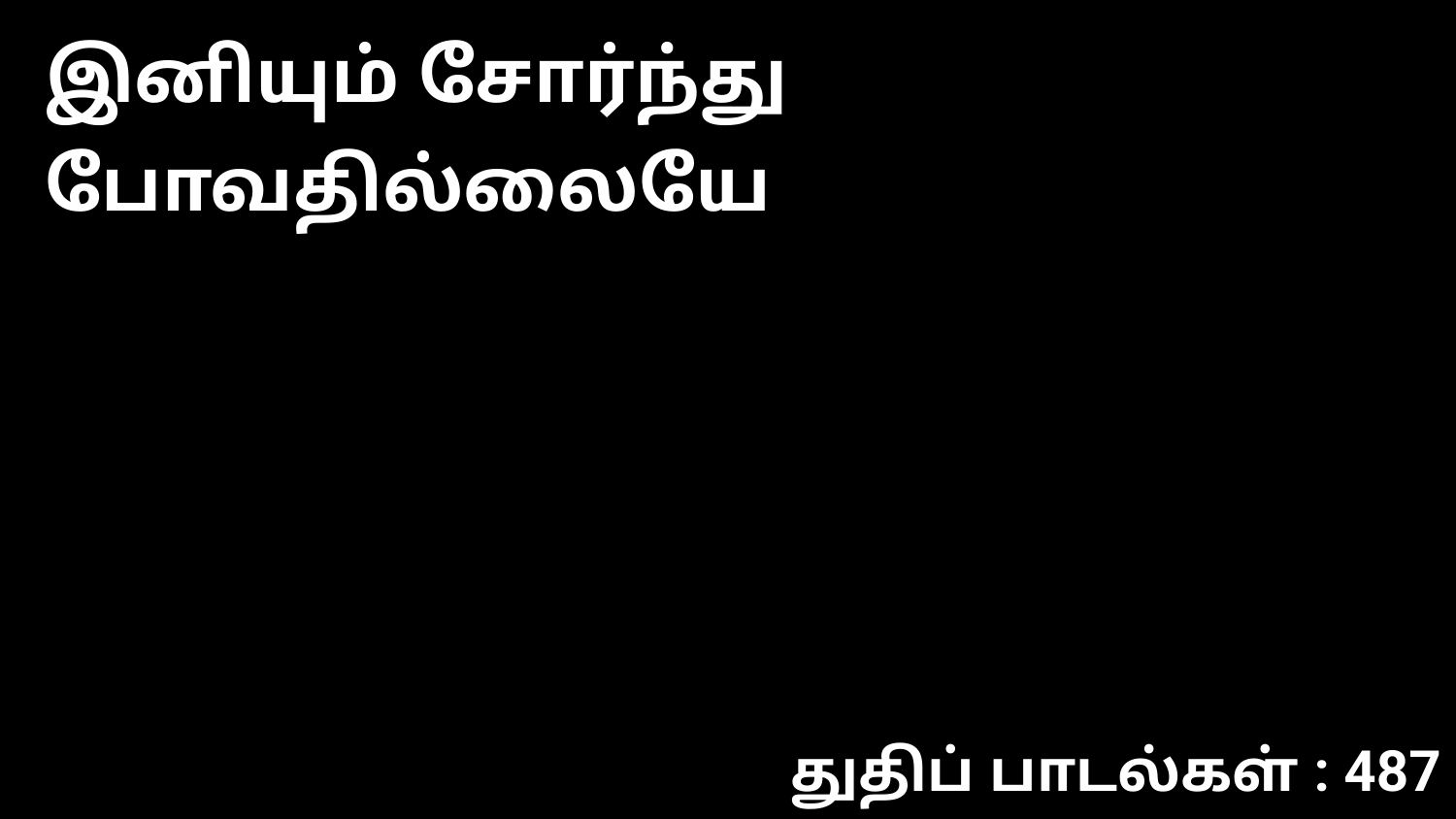

இனியும் சோர்ந்து போவதில்லையே
துதிப் பாடல்கள் : 487